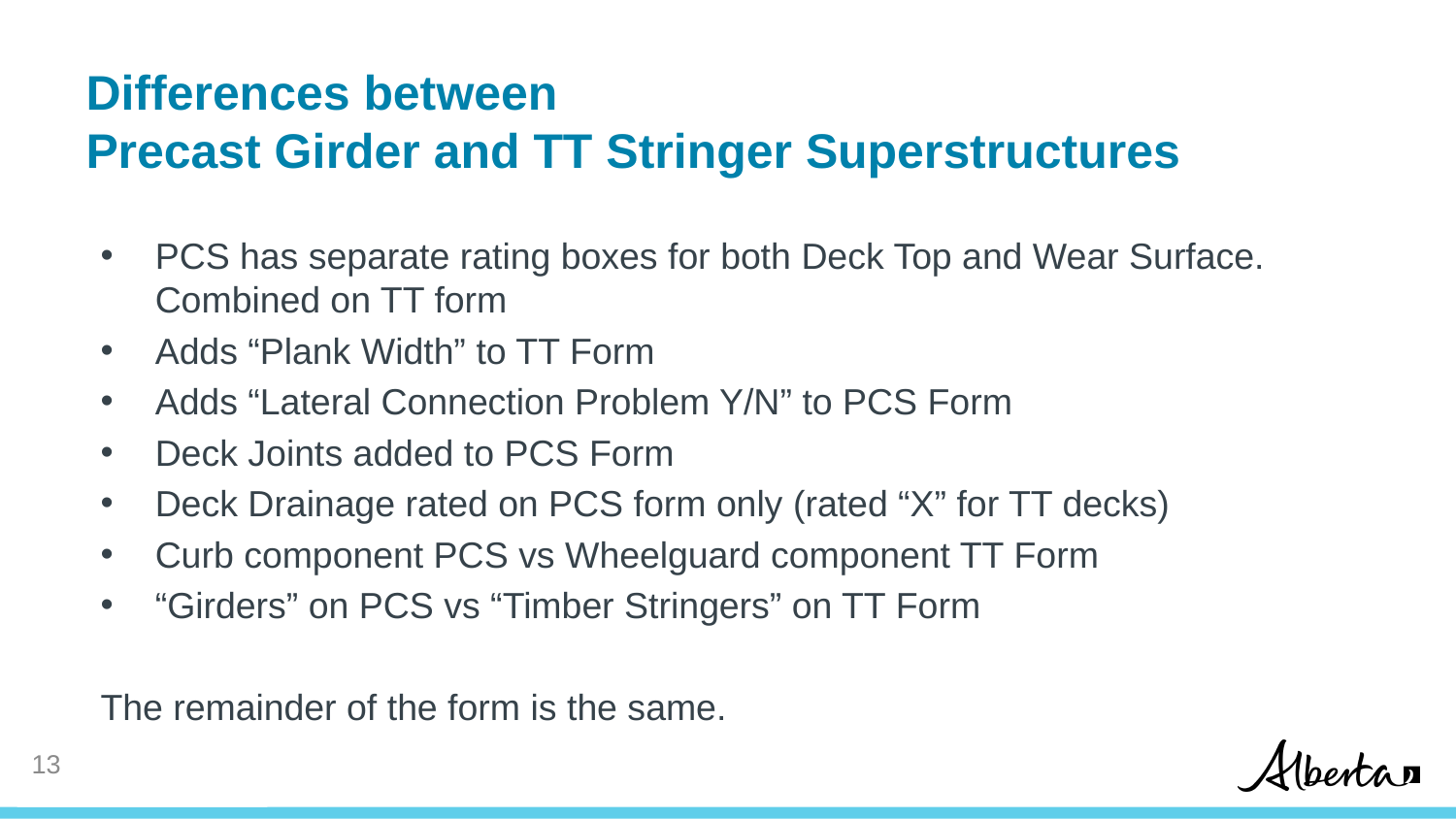

# Differences between Precast Girder and TT Stringer Superstructures
PCS has separate rating boxes for both Deck Top and Wear Surface. Combined on TT form
Adds “Plank Width” to TT Form
Adds “Lateral Connection Problem Y/N” to PCS Form
Deck Joints added to PCS Form
Deck Drainage rated on PCS form only (rated “X” for TT decks)
Curb component PCS vs Wheelguard component TT Form
“Girders” on PCS vs “Timber Stringers” on TT Form

The remainder of the form is the same.
13